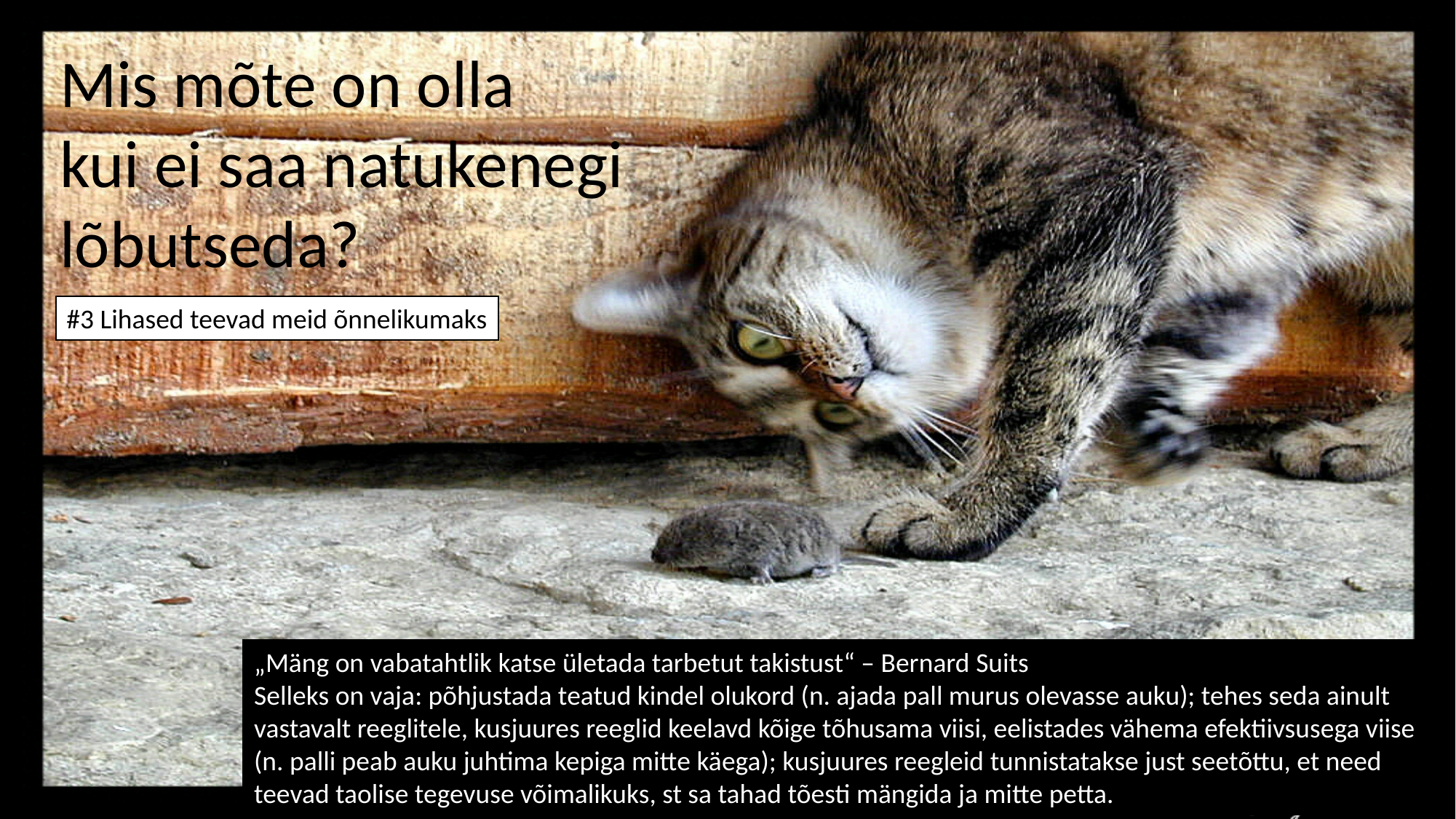

Mis mõte on olla
kui ei saa natukenegi
lõbutseda?
#3 Lihased teevad meid õnnelikumaks
„Mäng on vabatahtlik katse ületada tarbetut takistust“ – Bernard Suits
Selleks on vaja: põhjustada teatud kindel olukord (n. ajada pall murus olevasse auku); tehes seda ainult
vastavalt reeglitele, kusjuures reeglid keelavd kõige tõhusama viisi, eelistades vähema efektiivsusega viise
(n. palli peab auku juhtima kepiga mitte käega); kusjuures reegleid tunnistatakse just seetõttu, et need
teevad taolise tegevuse võimalikuks, st sa tahad tõesti mängida ja mitte petta.